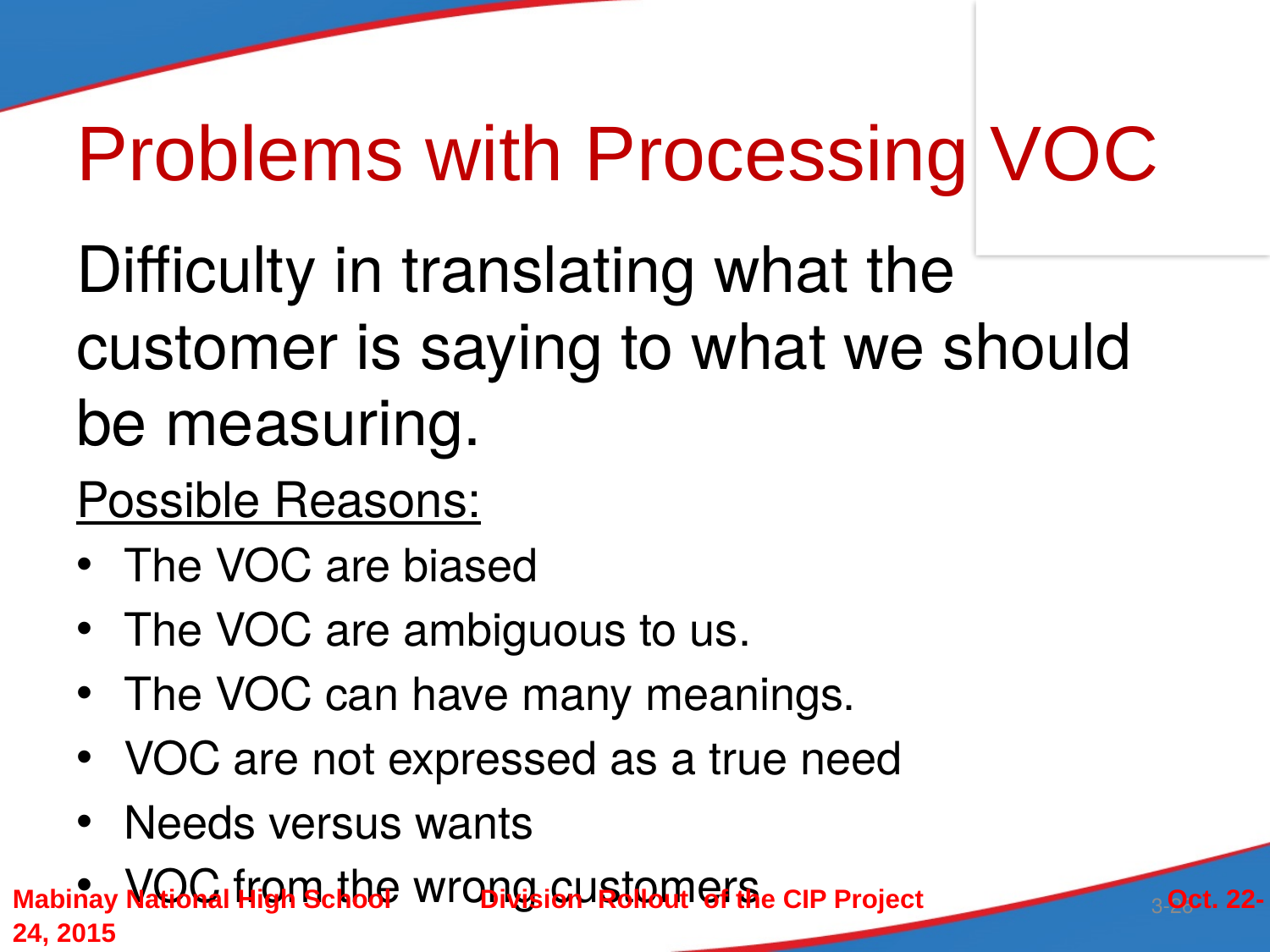

# Problems with Processing VOC
Difficulty in translating what the customer is saying to what we should be measuring.
Possible Reasons:
The VOC are biased
The VOC are ambiguous to us.
The VOC can have many meanings.
VOC are not expressed as a true need
Needs versus wants
VOC from the wrong customers

Mabinay National High School            Division  Rollout  of the CIP Project                                 Oct. 22-24, 2015
3-26